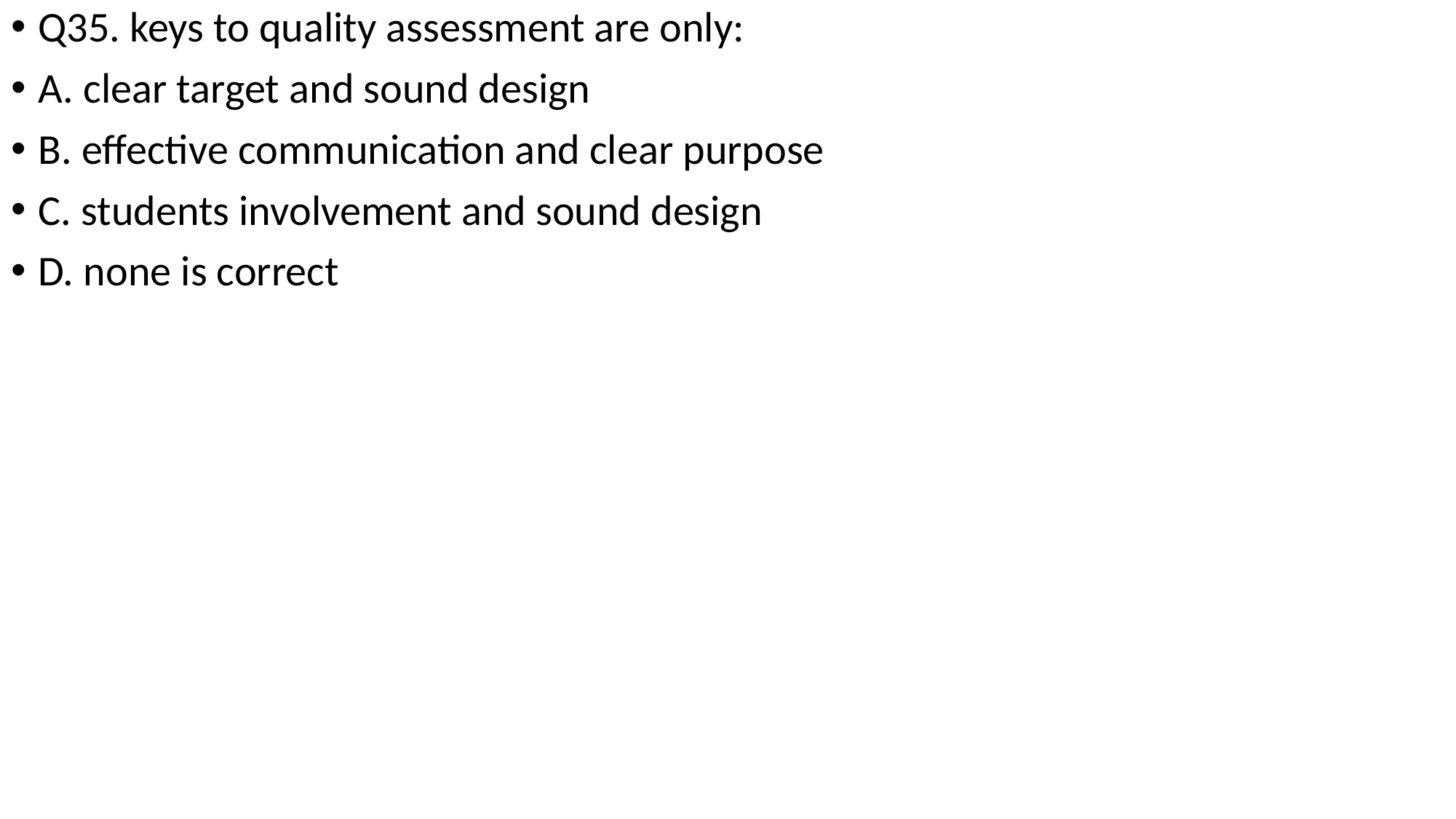

Q35. keys to quality assessment are only:
A. clear target and sound design
B. effective communication and clear purpose
C. students involvement and sound design
D. none is correct